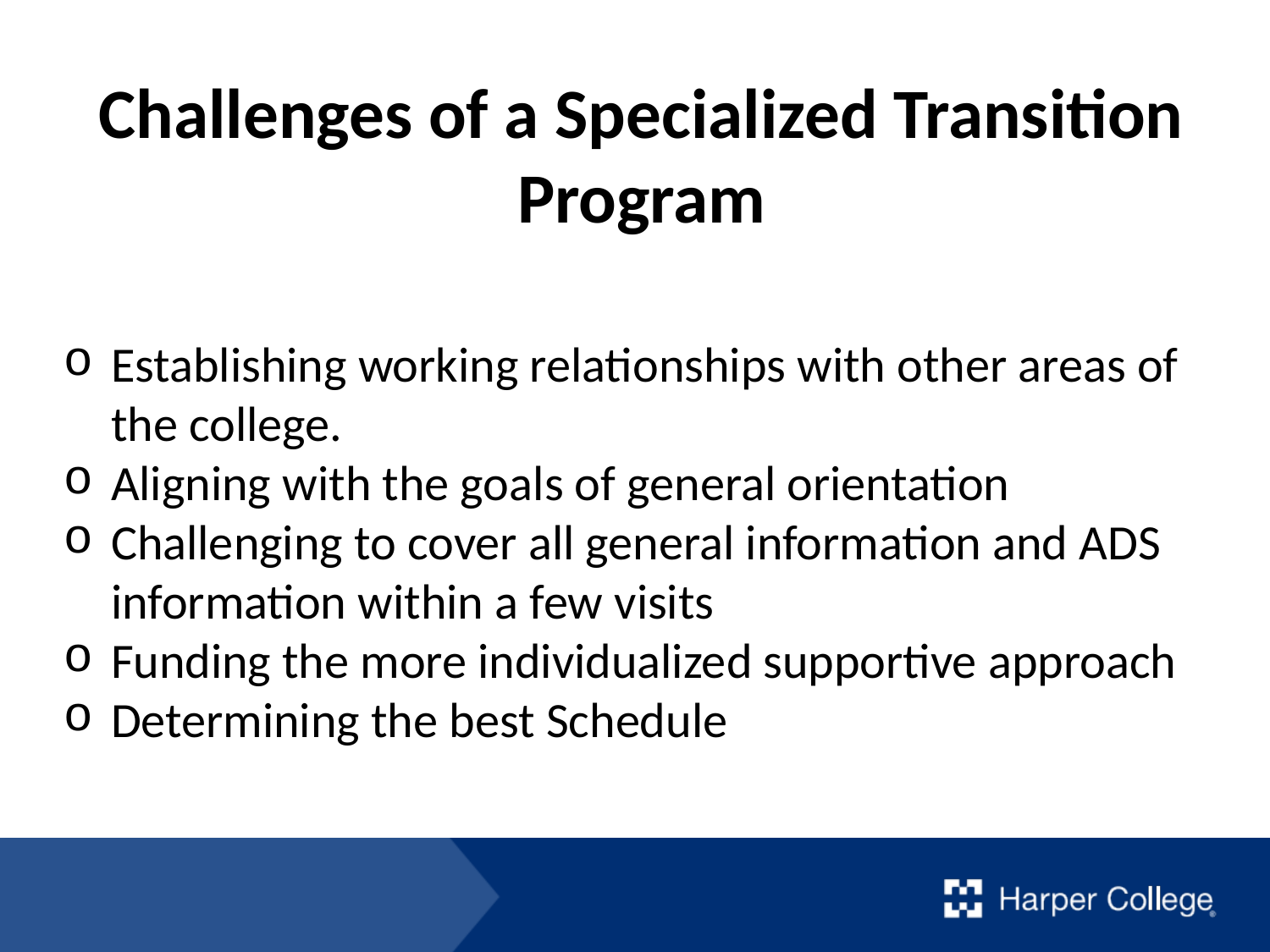

Challenges of a Specialized Transition Program

Establishing working relationships with other areas of the college.
Aligning with the goals of general orientation
Challenging to cover all general information and ADS information within a few visits
Funding the more individualized supportive approach
Determining the best Schedule